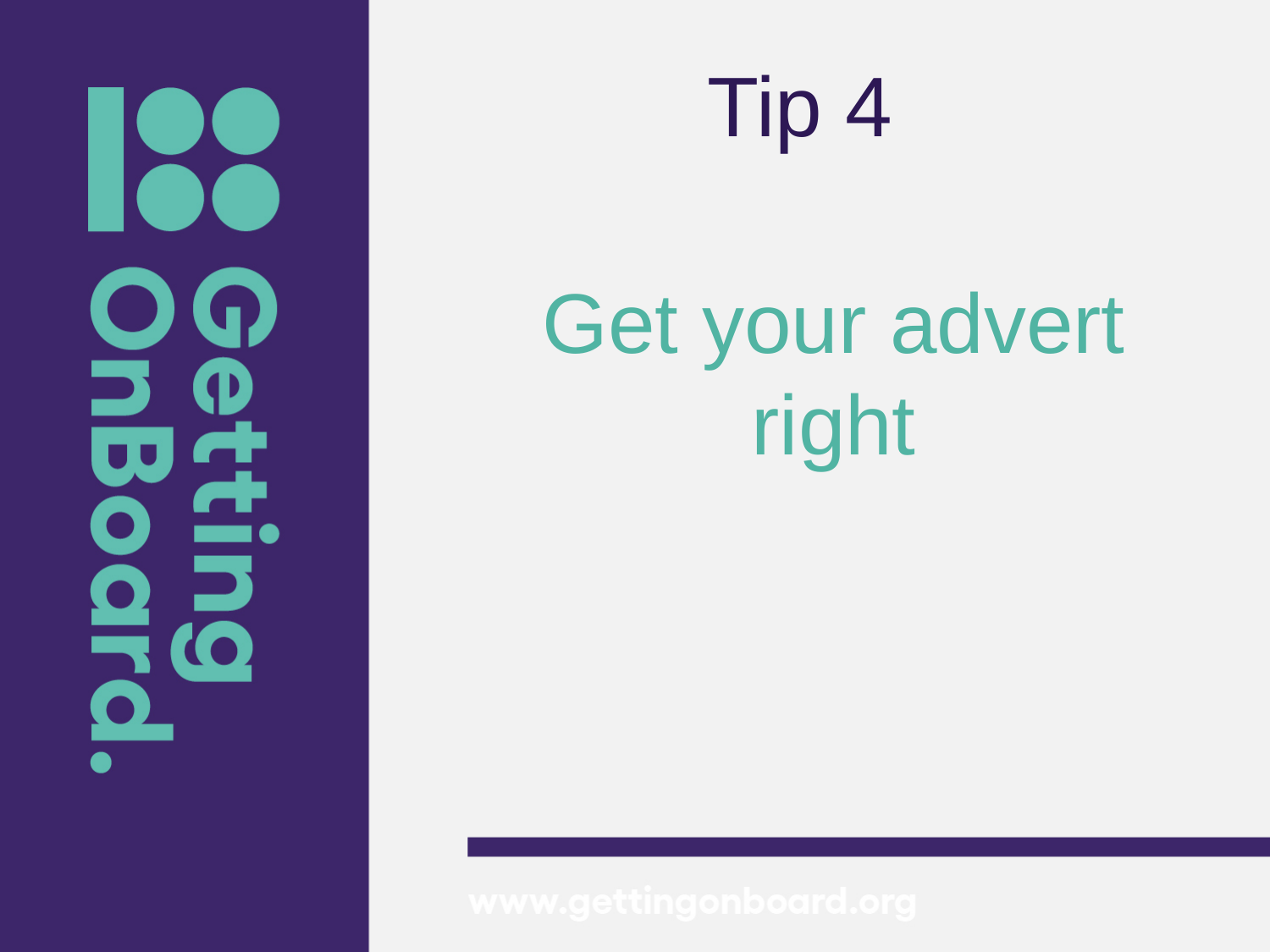

# Tip 4

Get your advert right